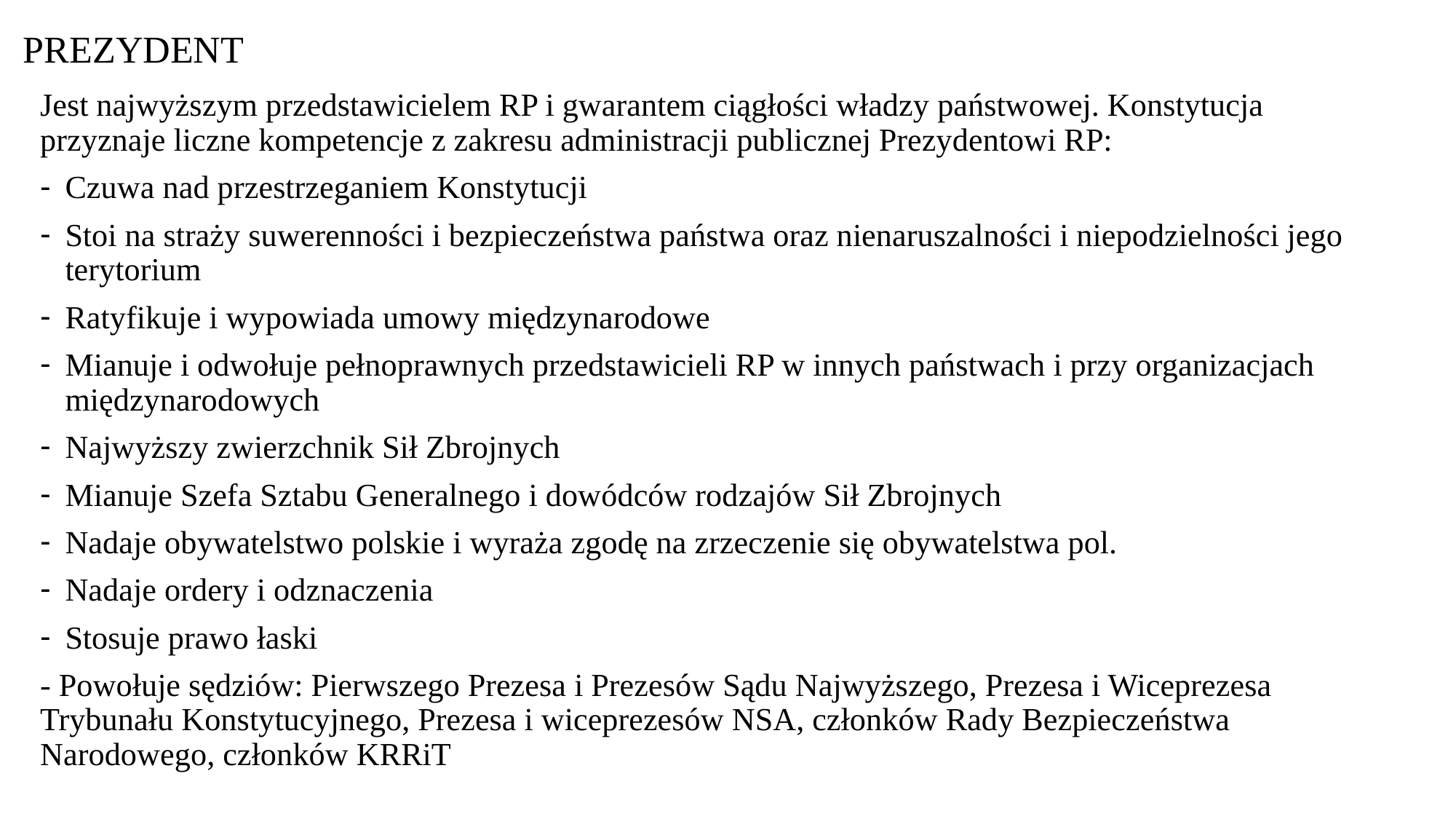

# PREZYDENT
Jest najwyższym przedstawicielem RP i gwarantem ciągłości władzy państwowej. Konstytucja przyznaje liczne kompetencje z zakresu administracji publicznej Prezydentowi RP:
Czuwa nad przestrzeganiem Konstytucji
Stoi na straży suwerenności i bezpieczeństwa państwa oraz nienaruszalności i niepodzielności jego terytorium
Ratyfikuje i wypowiada umowy międzynarodowe
Mianuje i odwołuje pełnoprawnych przedstawicieli RP w innych państwach i przy organizacjach międzynarodowych
Najwyższy zwierzchnik Sił Zbrojnych
Mianuje Szefa Sztabu Generalnego i dowódców rodzajów Sił Zbrojnych
Nadaje obywatelstwo polskie i wyraża zgodę na zrzeczenie się obywatelstwa pol.
Nadaje ordery i odznaczenia
Stosuje prawo łaski
- Powołuje sędziów: Pierwszego Prezesa i Prezesów Sądu Najwyższego, Prezesa i Wiceprezesa Trybunału Konstytucyjnego, Prezesa i wiceprezesów NSA, członków Rady Bezpieczeństwa Narodowego, członków KRRiT